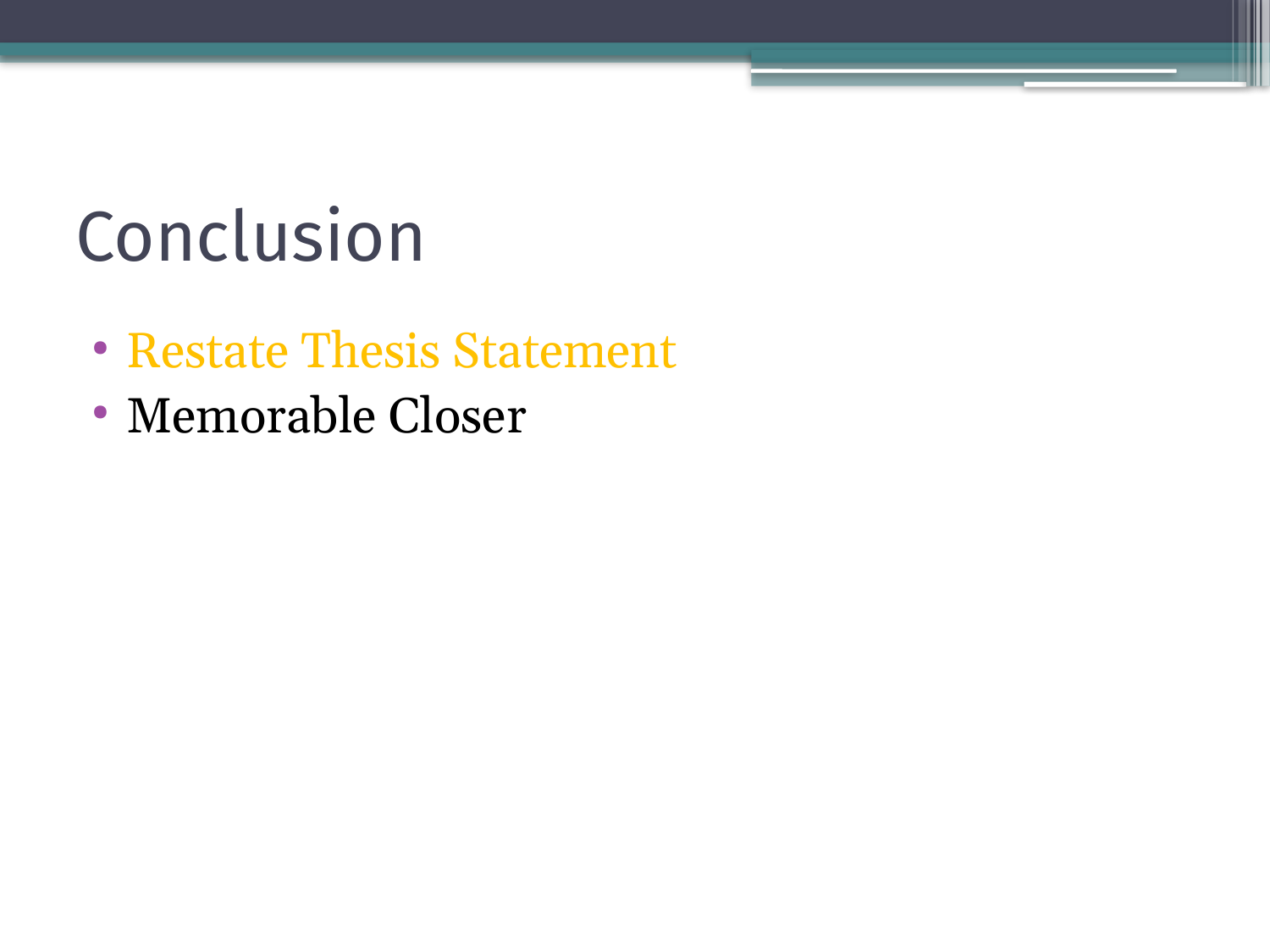

# Conclusion
Restate Thesis Statement
Memorable Closer